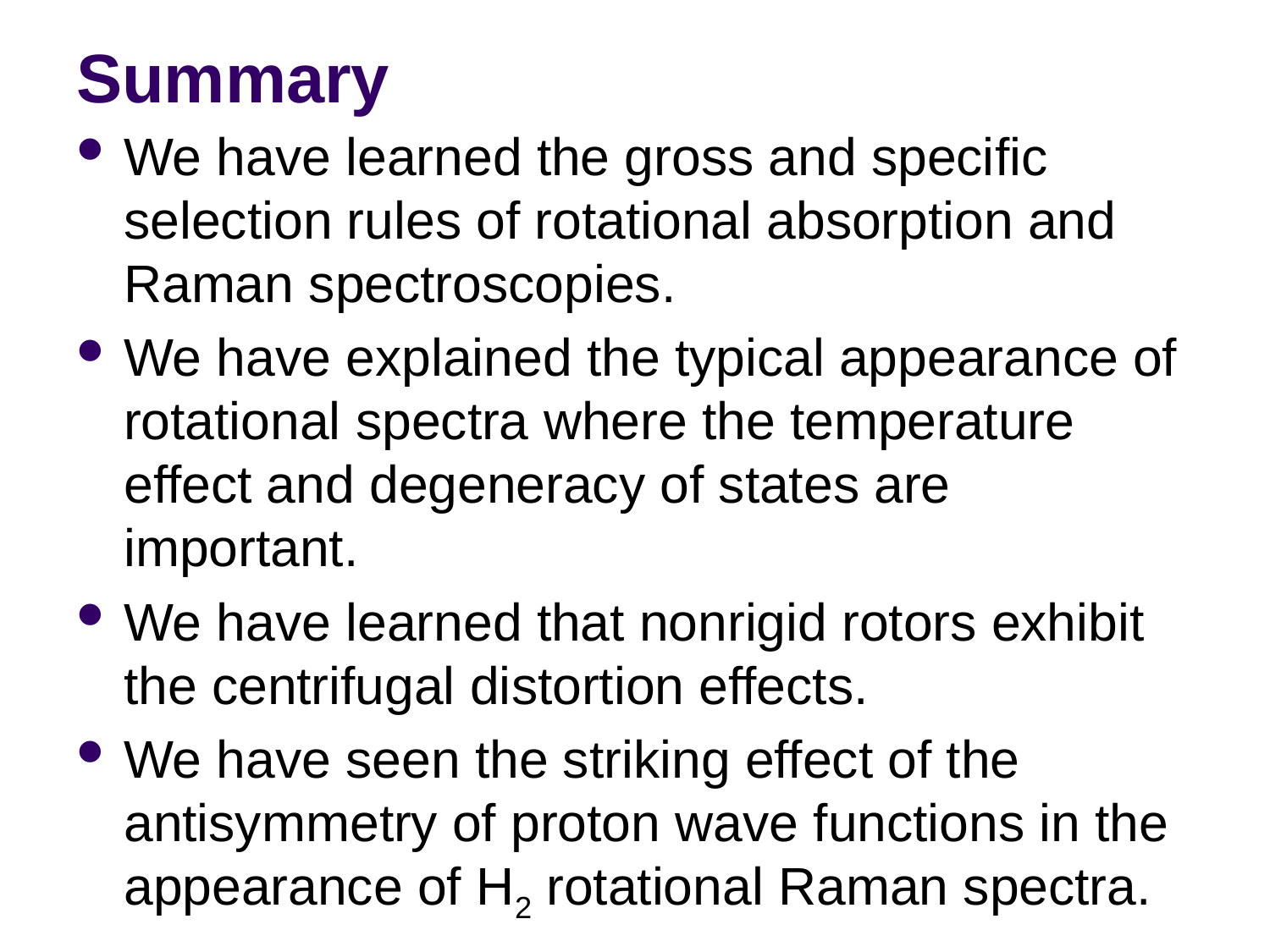

# Summary
We have learned the gross and specific selection rules of rotational absorption and Raman spectroscopies.
We have explained the typical appearance of rotational spectra where the temperature effect and degeneracy of states are important.
We have learned that nonrigid rotors exhibit the centrifugal distortion effects.
We have seen the striking effect of the antisymmetry of proton wave functions in the appearance of H2 rotational Raman spectra.